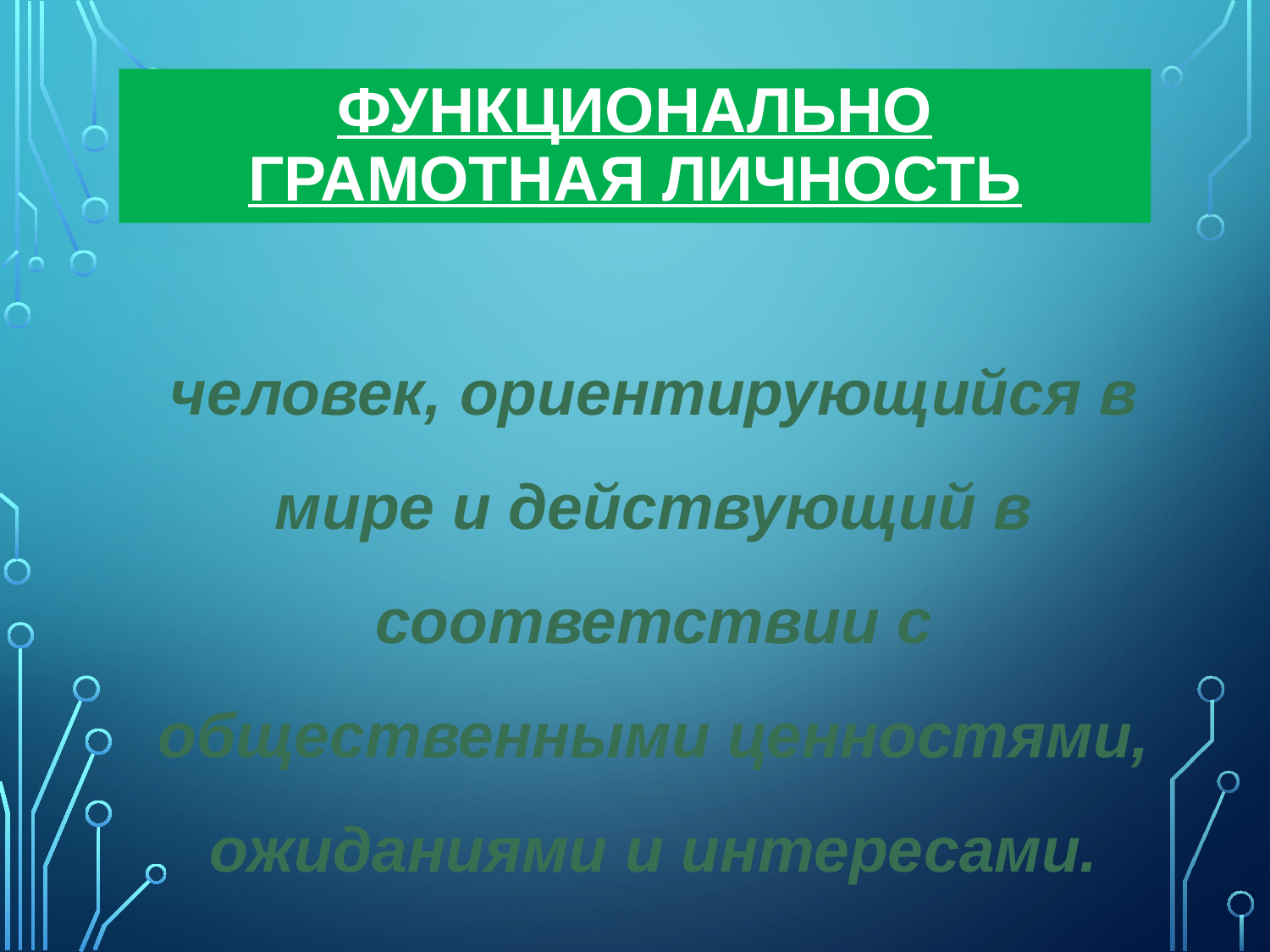

# Функционально грамотная личность
человек, ориентирующийся в мире и действующий в соответствии с общественными ценностями, ожиданиями и интересами.